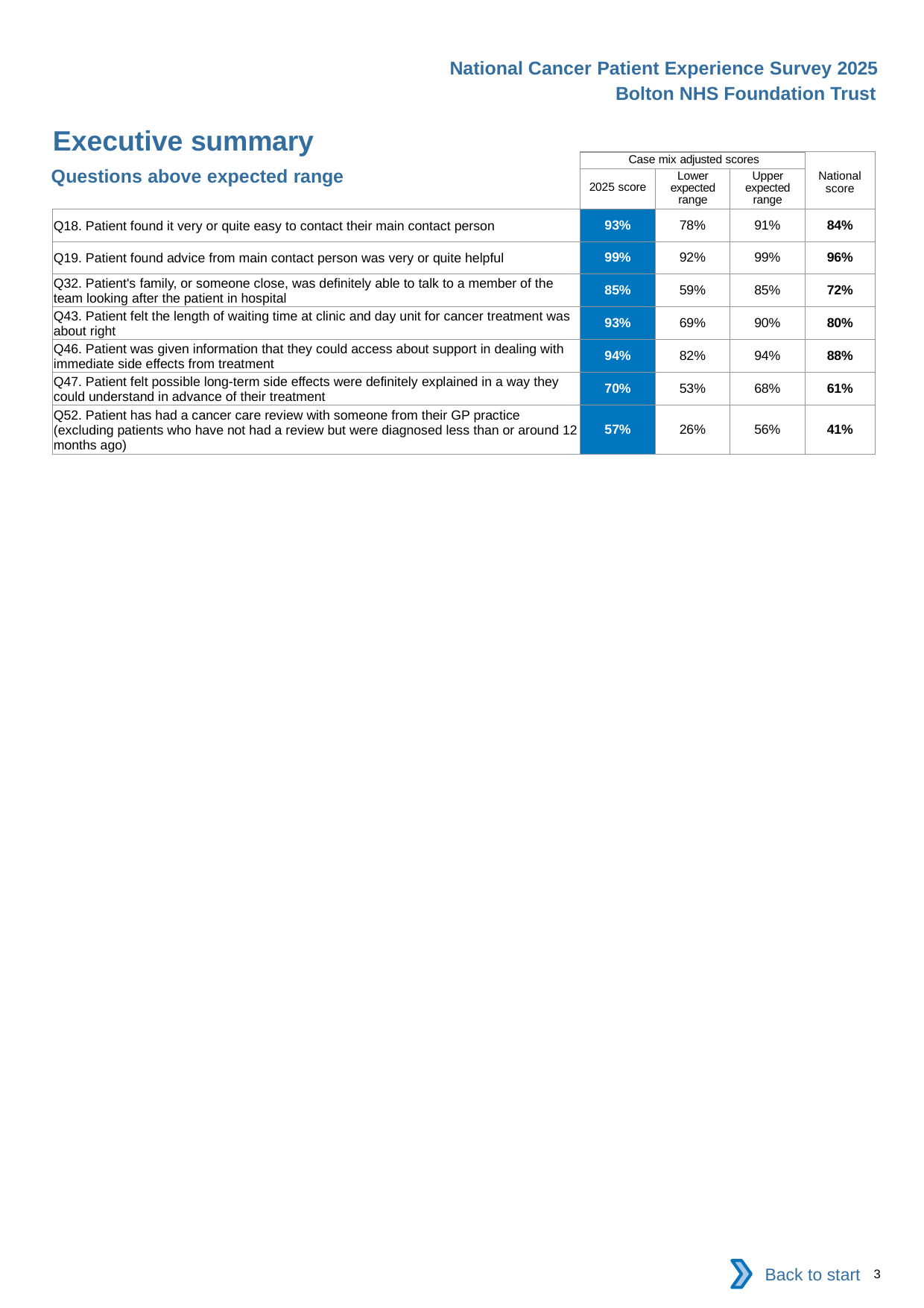

National Cancer Patient Experience Survey 2025
Bolton NHS Foundation Trust
Executive summary
|  | Case mix adjusted scores |  |  | National score |
| --- | --- | --- | --- | --- |
|  | 2025 score | Lower expected range | Upper expected range |  |
| Q18. Patient found it very or quite easy to contact their main contact person | 93% | 78% | 91% | 84% |
| Q19. Patient found advice from main contact person was very or quite helpful | 99% | 92% | 99% | 96% |
| Q32. Patient's family, or someone close, was definitely able to talk to a member of the team looking after the patient in hospital | 85% | 59% | 85% | 72% |
| Q43. Patient felt the length of waiting time at clinic and day unit for cancer treatment was about right | 93% | 69% | 90% | 80% |
| Q46. Patient was given information that they could access about support in dealing with immediate side effects from treatment | 94% | 82% | 94% | 88% |
| Q47. Patient felt possible long-term side effects were definitely explained in a way they could understand in advance of their treatment | 70% | 53% | 68% | 61% |
| Q52. Patient has had a cancer care review with someone from their GP practice (excluding patients who have not had a review but were diagnosed less than or around 12 months ago) | 57% | 26% | 56% | 41% |
Questions above expected range
Back to start

3